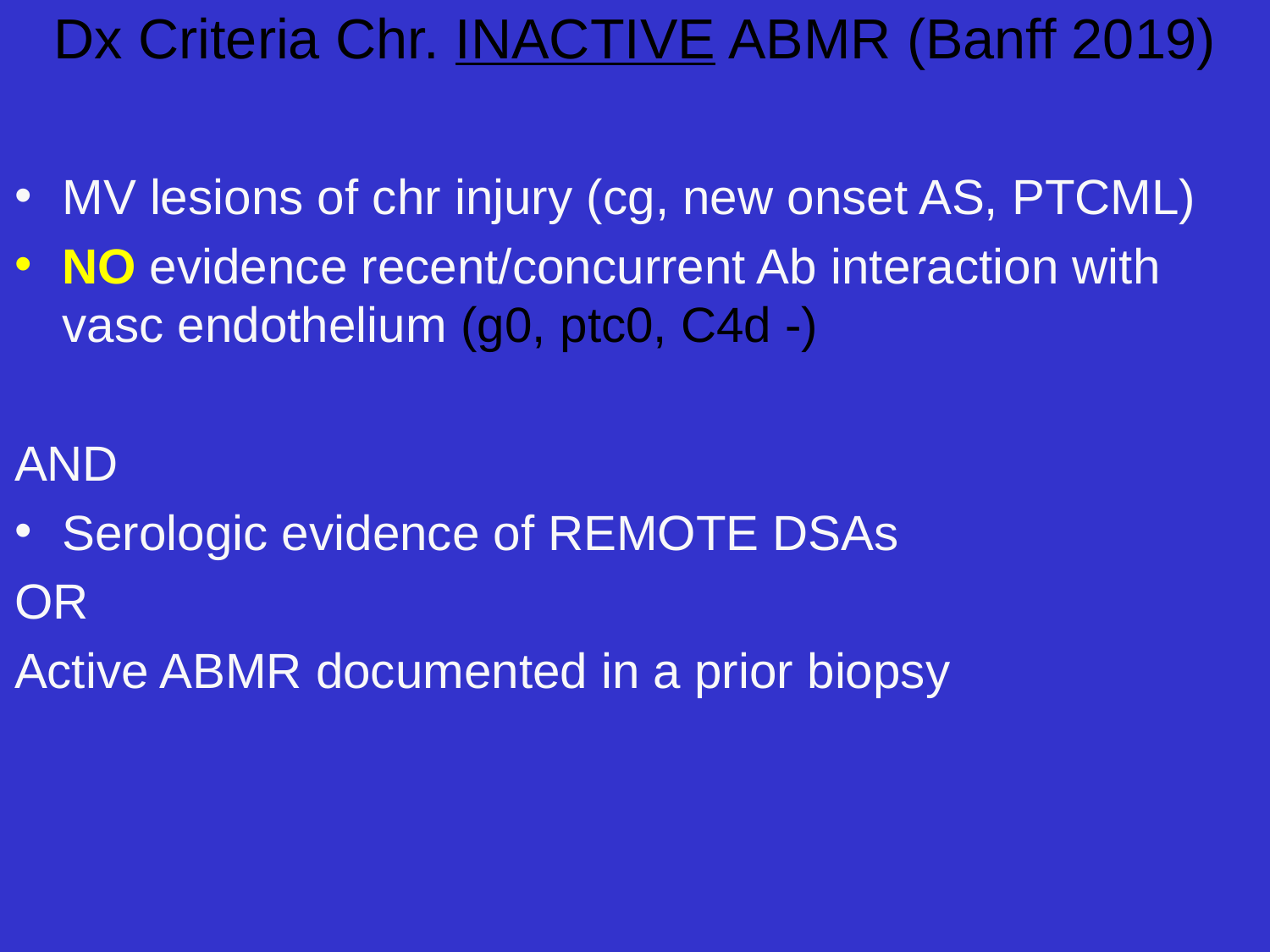

# Dx Criteria Chr. INACTIVE ABMR (Banff 2019)
MV lesions of chr injury (cg, new onset AS, PTCML)
NO evidence recent/concurrent Ab interaction with vasc endothelium (g0, ptc0, C4d -)

AND
Serologic evidence of REMOTE DSAs
OR
Active ABMR documented in a prior biopsy